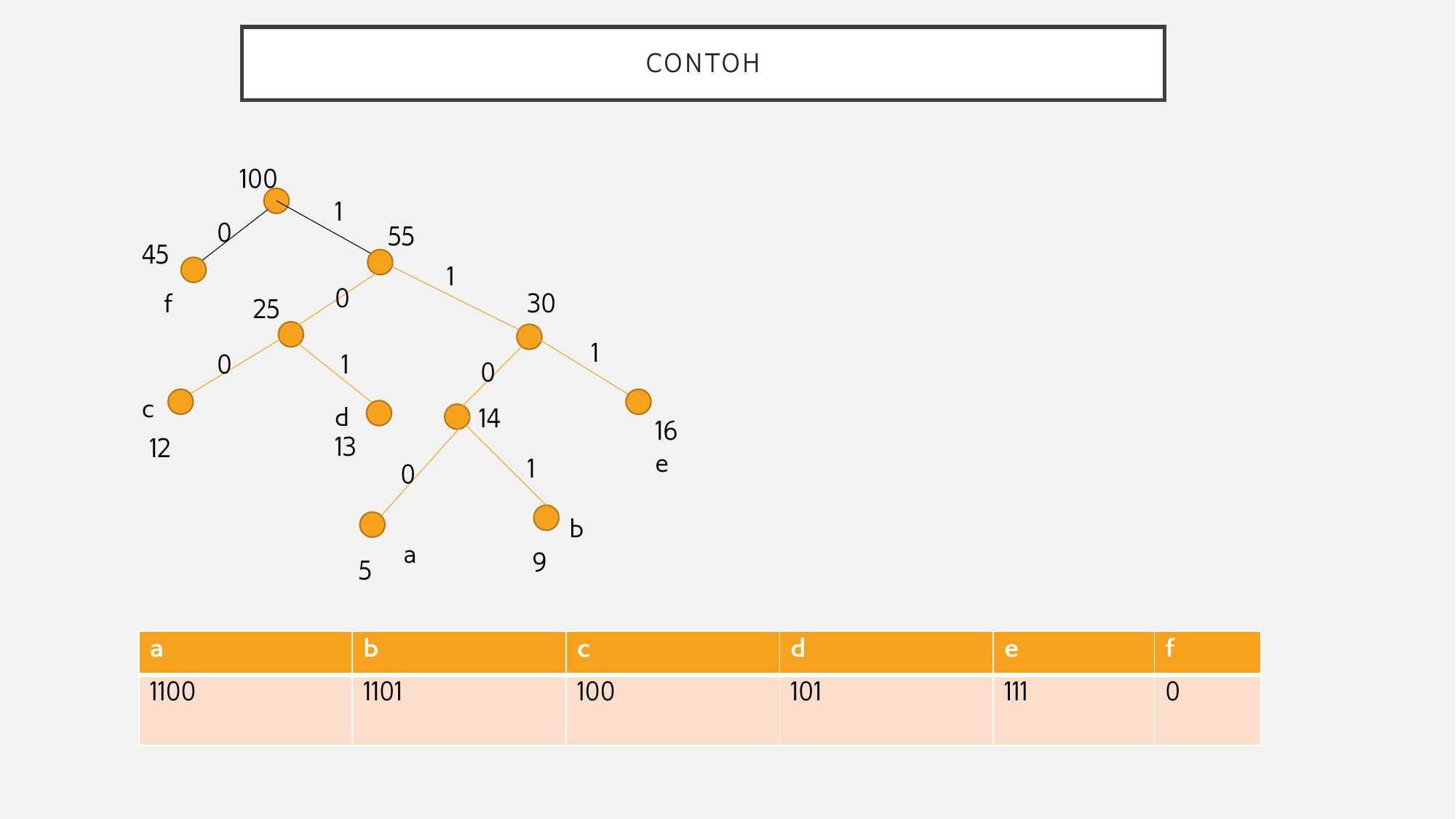

# CONTOH
100

1
0
55
45

1

0
f
30
25

1
0
1
0
c

d
14

16
13
12
e
1
0

b

a
9
5
| a | b | c | d | e | f |
| --- | --- | --- | --- | --- | --- |
| 1100 | 1101 | 100 | 101 | 111 | 0 |